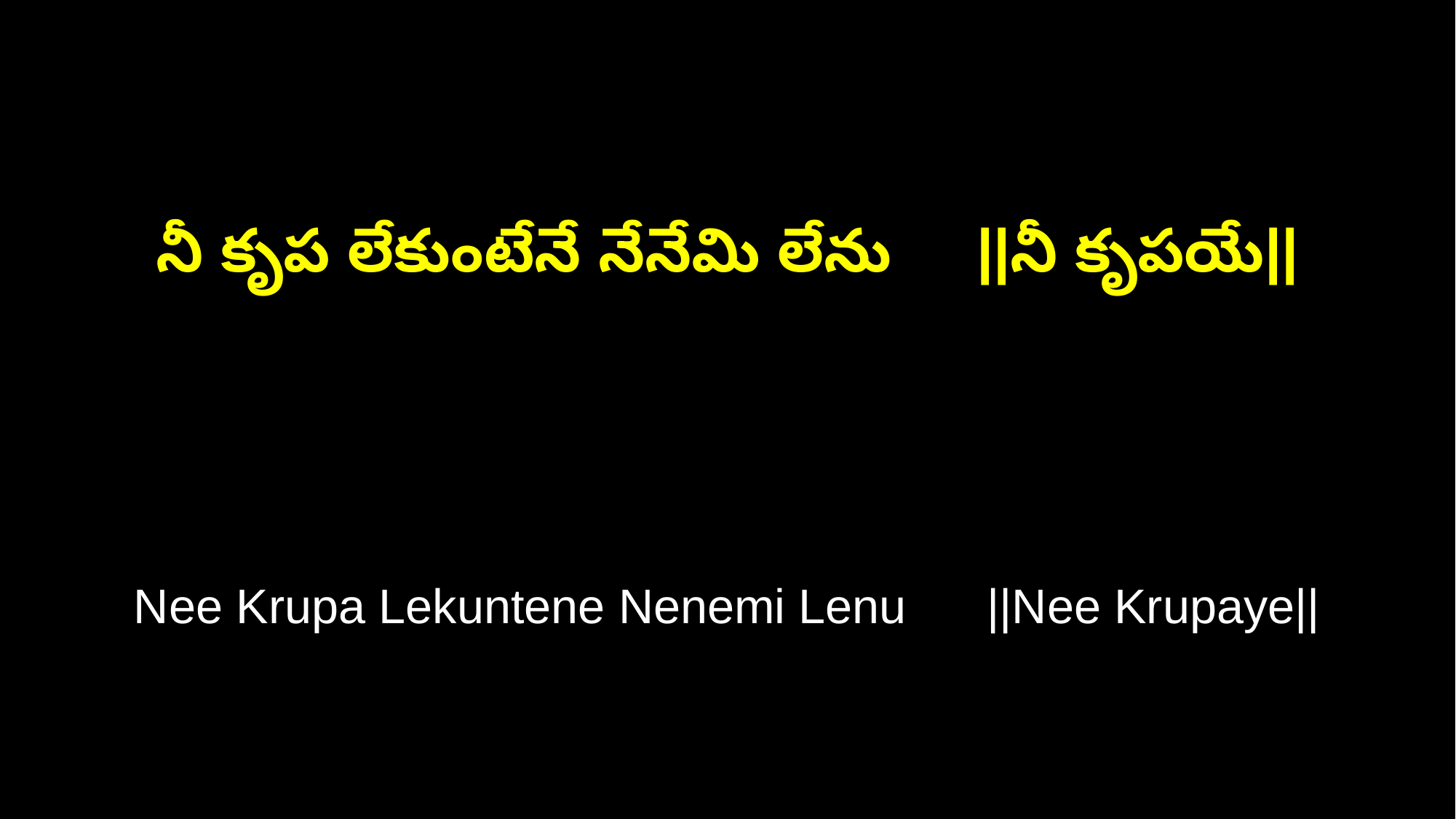

నీ కృప లేకుంటేనే నేనేమి లేను     ||నీ కృపయే||
Nee Krupa Lekuntene Nenemi Lenu      ||Nee Krupaye||